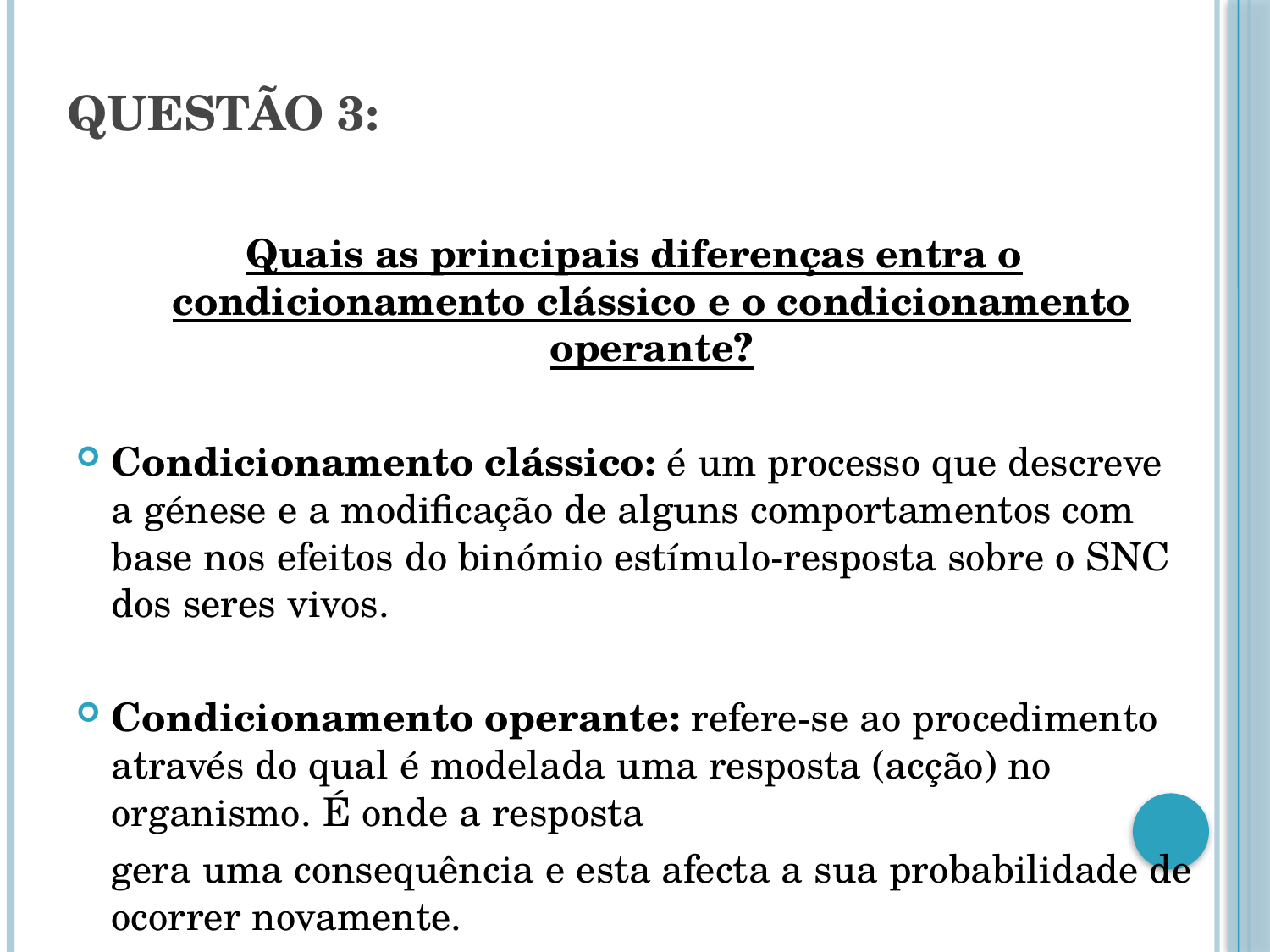

# Questão 3:
Quais as principais diferenças entra o condicionamento clássico e o condicionamento operante?

Condicionamento clássico: é um processo que descreve a génese e a modificação de alguns comportamentos com base nos efeitos do binómio estímulo-resposta sobre o SNC dos seres vivos.

Condicionamento operante: refere-se ao procedimento através do qual é modelada uma resposta (acção) no organismo. É onde a resposta
	gera uma consequência e esta afecta a sua probabilidade de ocorrer novamente.